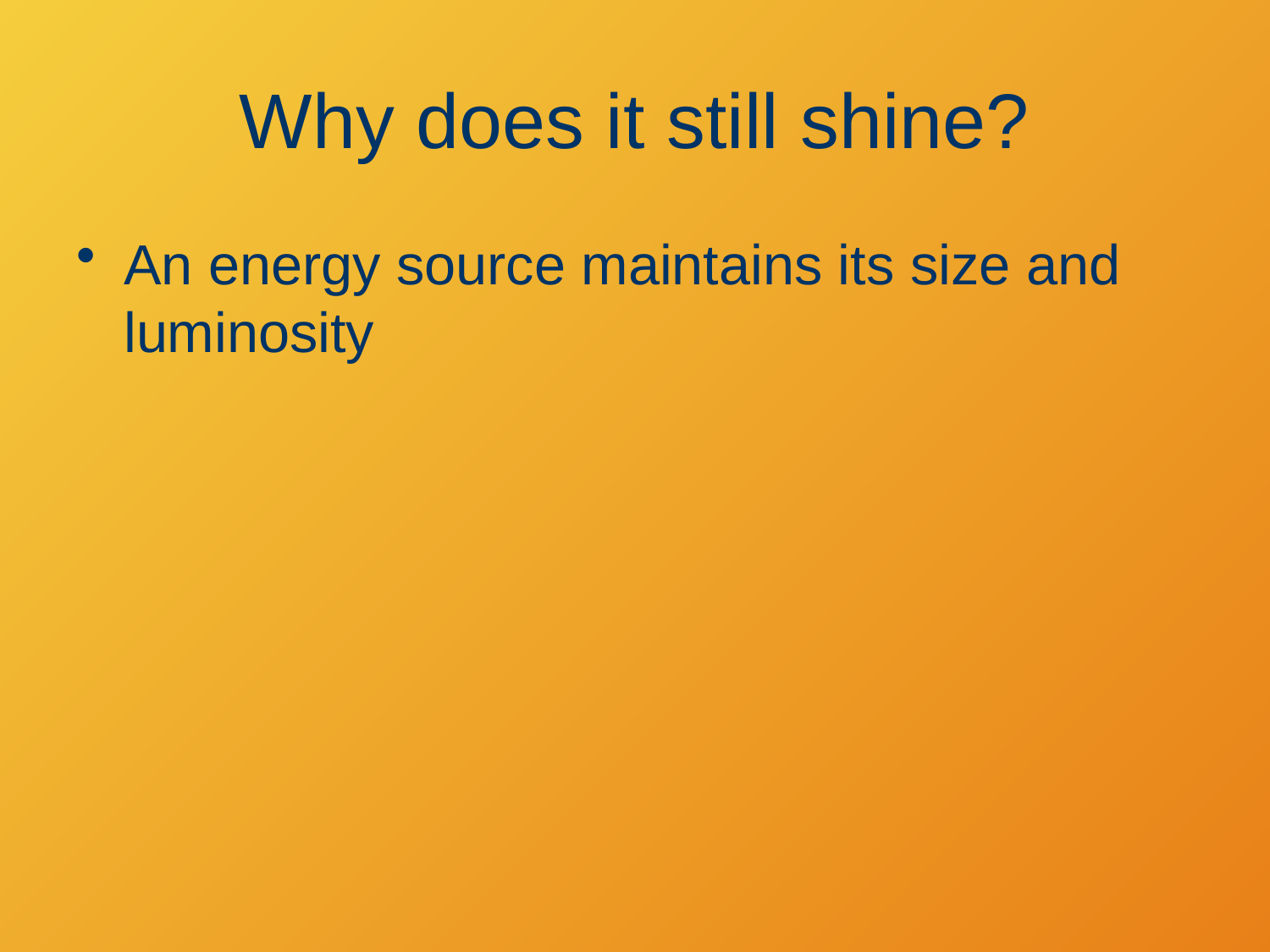

# Why does it still shine?
An energy source maintains its size and luminosity